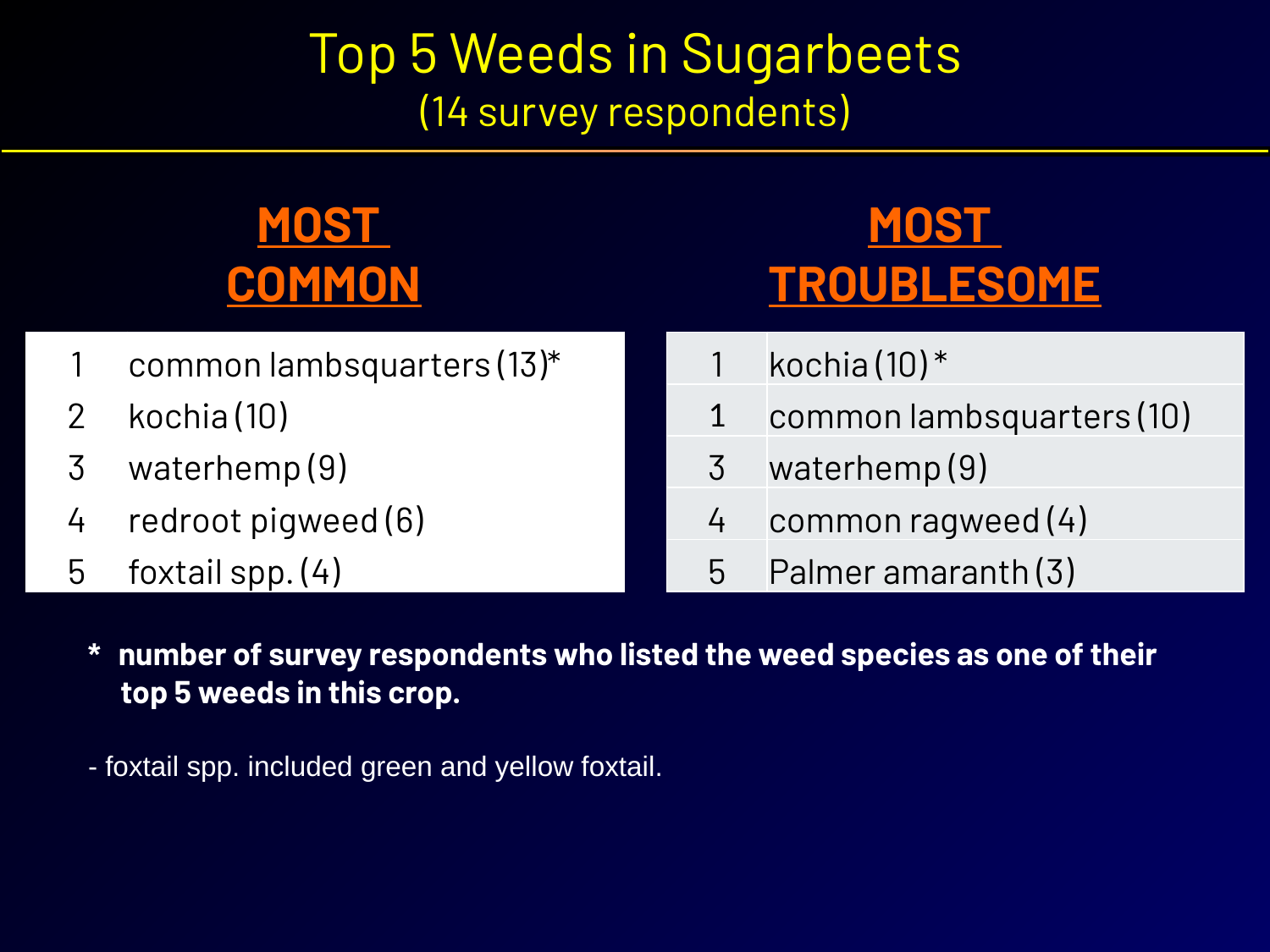

Top 5 Weeds in Sugarbeets
(14 survey respondents)

MOST
COMMON
MOST
TROUBLESOME
| 1 | common lambsquarters (13)\* |
| --- | --- |
| 2 | kochia (10) |
| 3 | waterhemp (9) |
| 4 | redroot pigweed (6) |
| 5 | foxtail spp. (4) |
| 1 | kochia (10) \* |
| --- | --- |
| 1 | common lambsquarters (10) |
| 3 | waterhemp (9) |
| 4 | common ragweed (4) |
| 5 | Palmer amaranth (3) |
*  number of survey respondents who listed the weed species as one of their  top 5 weeds in this crop.

- foxtail spp. included green and yellow foxtail.